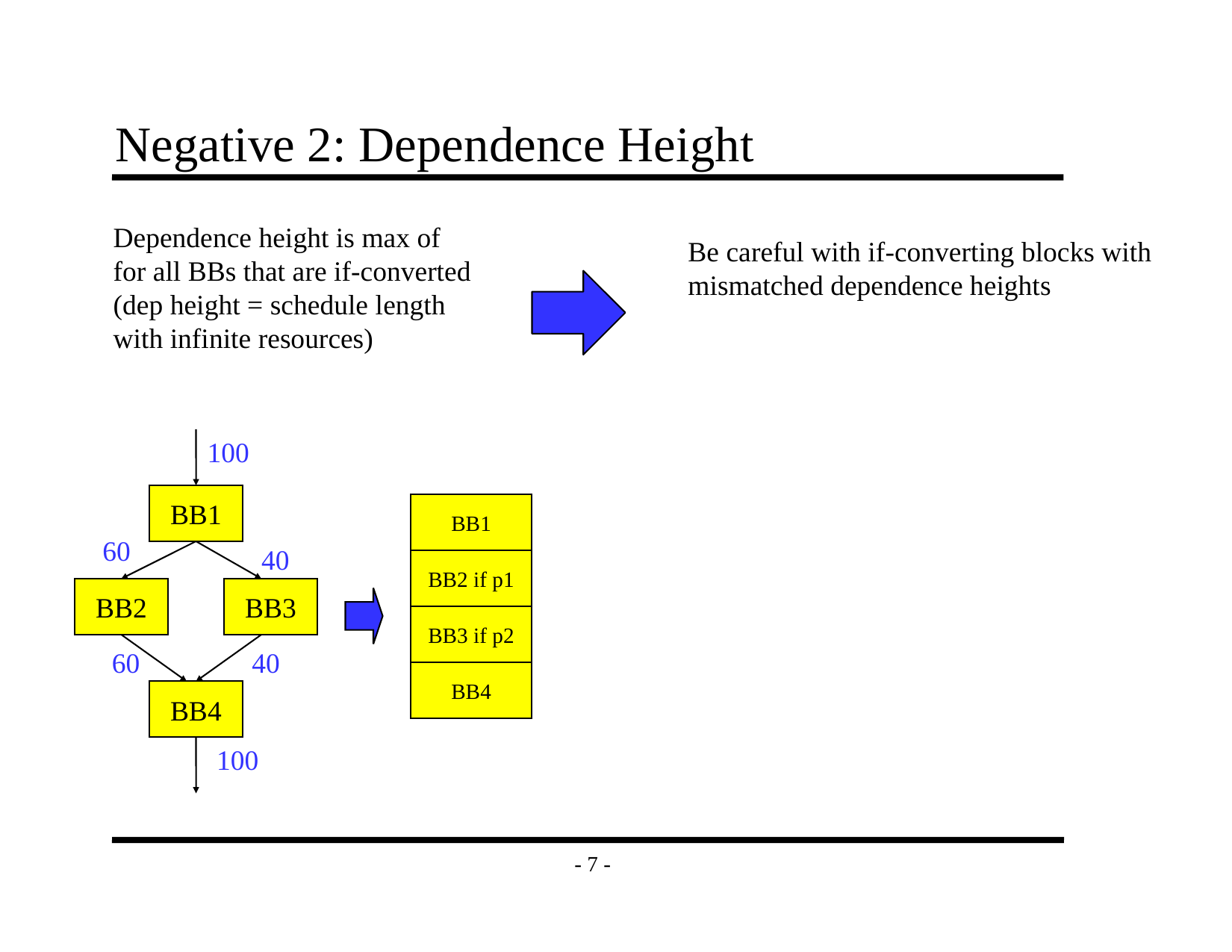

# Negative 2: Dependence Height
Dependence height is max of
for all BBs that are if-converted
(dep height = schedule length
with infinite resources)
Be careful with if-converting blocks with
mismatched dependence heights

100

BB1
BB1
60
40

BB2 if p1
BB2
BB3

BB3 if p2

60
40
BB4
BB4
100